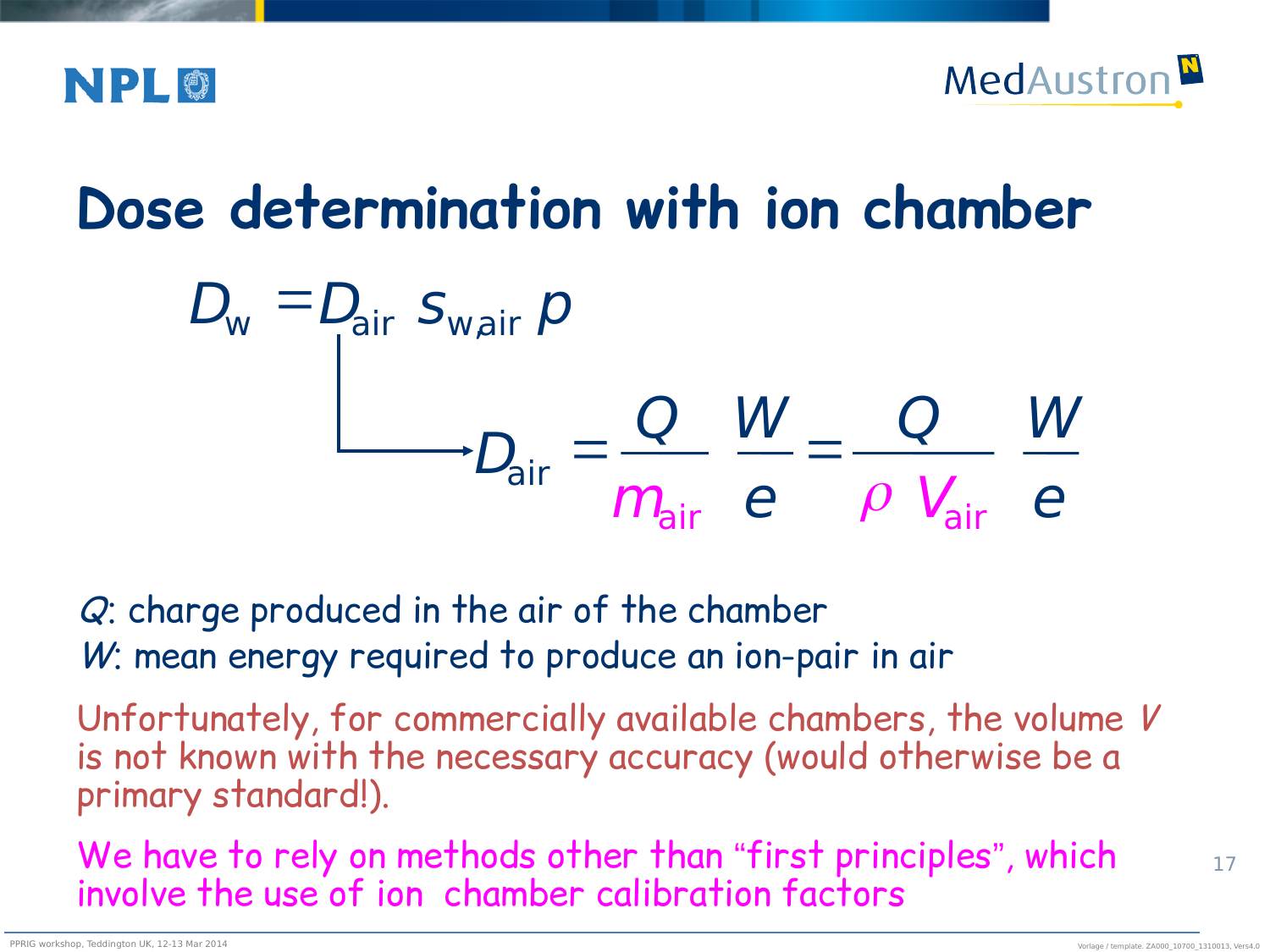

# Dose determination with ion chamber
=

D
D
s
p
w
air
w,
air
Q
W
=

D
air

m
e
air
Q
W
=

ρ

V
e
air
Q: charge produced in the air of the chamber
W: mean energy required to produce an ion-pair in air

Unfortunately, for commercially available chambers, the volume V is not known with the necessary accuracy (would otherwise be a primary standard!).
We have to rely on methods other than “first principles”, which involve the use of ion  chamber calibration factors